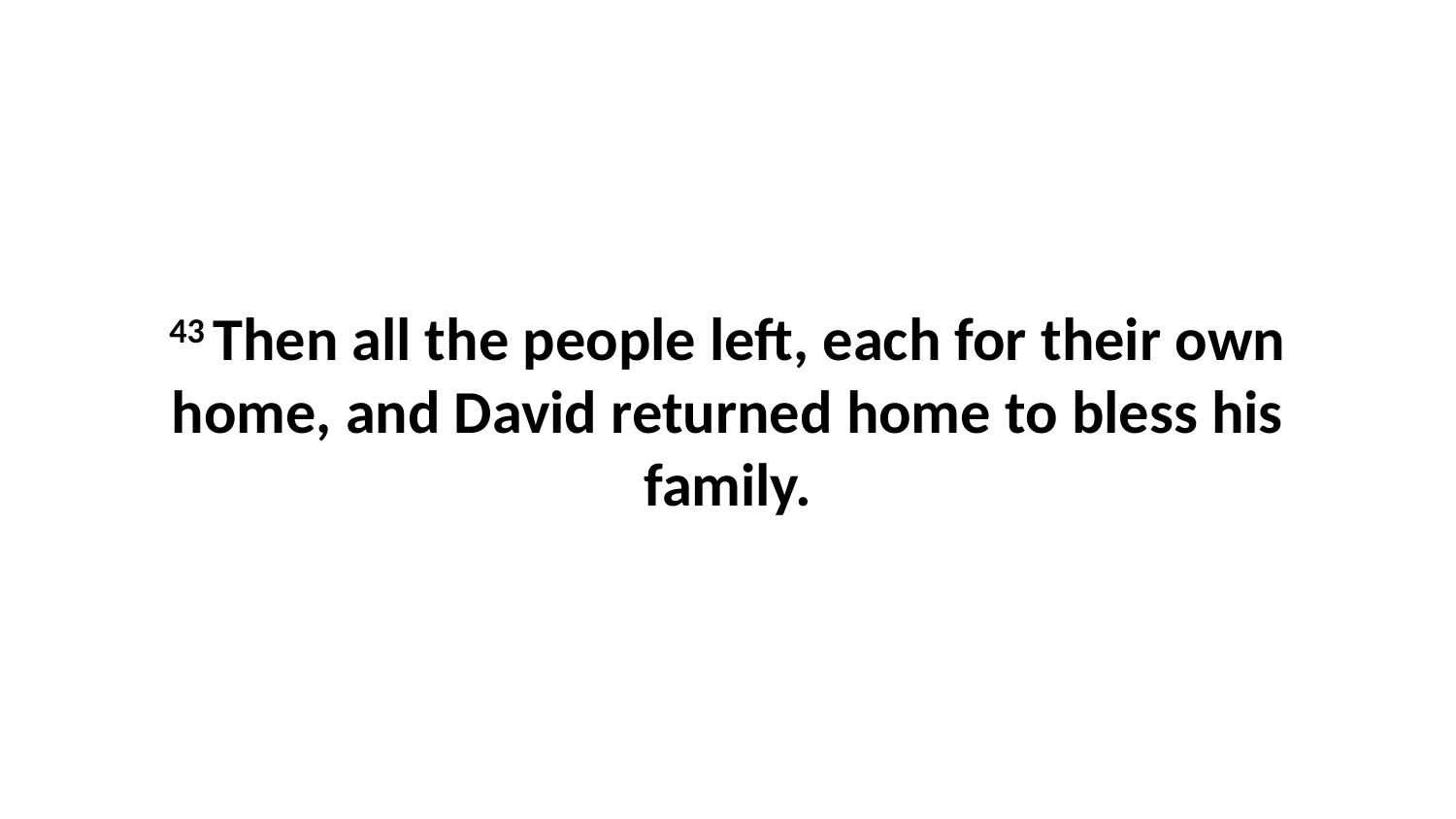

43 Then all the people left, each for their own home, and David returned home to bless his family.